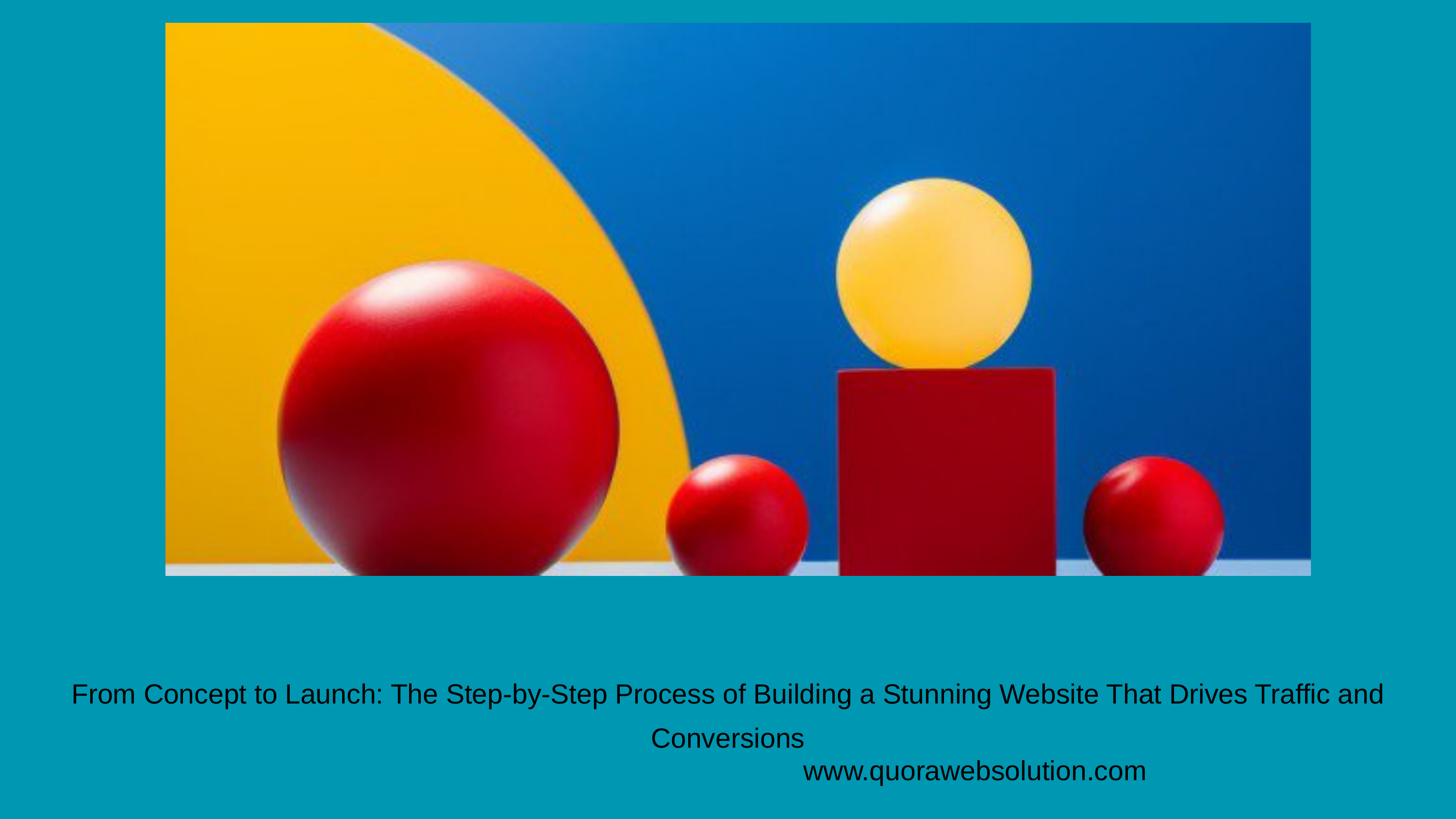

From Concept to Launch: The Step-by-Step Process of Building a Stunning Website That Drives Traffic and Conversions
www.quorawebsolution.com